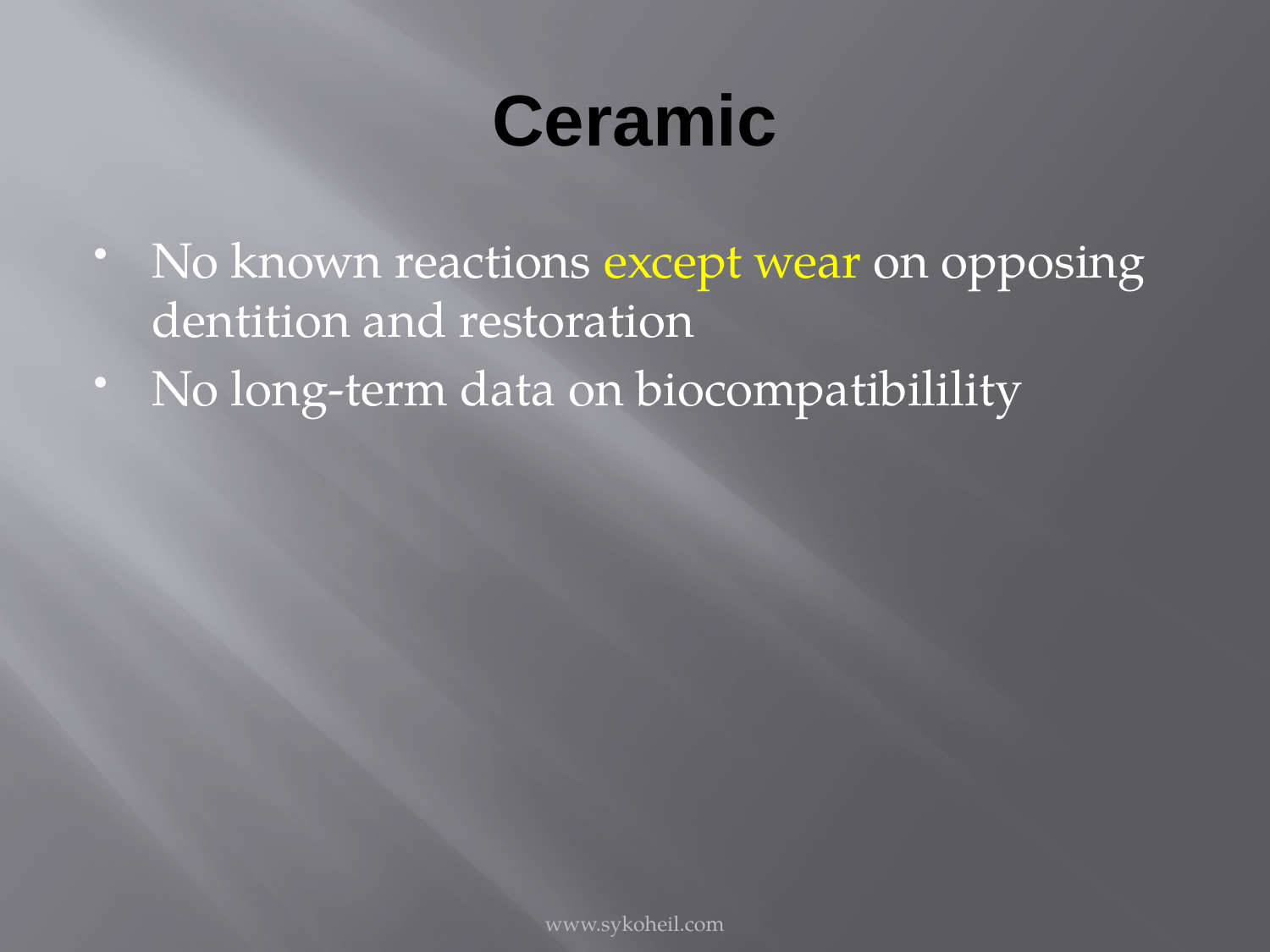

# Ceramic
No known reactions except wear on opposing dentition and restoration
No long-term data on biocompatibilility
www.sykoheil.com